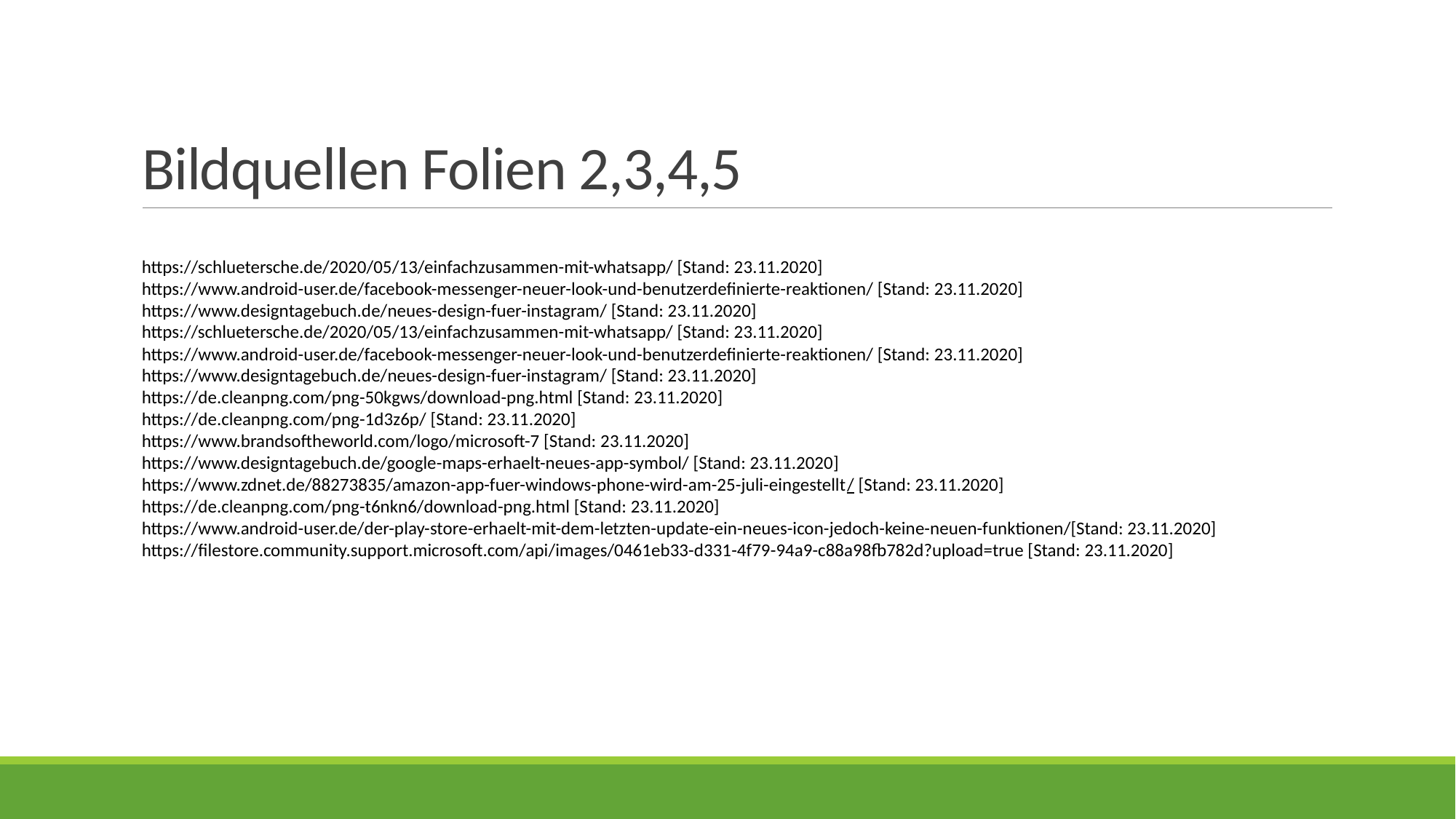

# Bildquellen Folien 2,3,4,5
https://schluetersche.de/2020/05/13/einfachzusammen-mit-whatsapp/ [Stand: 23.11.2020]
https://www.android-user.de/facebook-messenger-neuer-look-und-benutzerdefinierte-reaktionen/ [Stand: 23.11.2020]
https://www.designtagebuch.de/neues-design-fuer-instagram/ [Stand: 23.11.2020]
https://schluetersche.de/2020/05/13/einfachzusammen-mit-whatsapp/ [Stand: 23.11.2020]
https://www.android-user.de/facebook-messenger-neuer-look-und-benutzerdefinierte-reaktionen/ [Stand: 23.11.2020]
https://www.designtagebuch.de/neues-design-fuer-instagram/ [Stand: 23.11.2020]
https://de.cleanpng.com/png-50kgws/download-png.html [Stand: 23.11.2020]
https://de.cleanpng.com/png-1d3z6p/ [Stand: 23.11.2020]
https://www.brandsoftheworld.com/logo/microsoft-7 [Stand: 23.11.2020]
https://www.designtagebuch.de/google-maps-erhaelt-neues-app-symbol/ [Stand: 23.11.2020]
https://www.zdnet.de/88273835/amazon-app-fuer-windows-phone-wird-am-25-juli-eingestellt/ [Stand: 23.11.2020]
https://de.cleanpng.com/png-t6nkn6/download-png.html [Stand: 23.11.2020]
https://www.android-user.de/der-play-store-erhaelt-mit-dem-letzten-update-ein-neues-icon-jedoch-keine-neuen-funktionen/[Stand: 23.11.2020]
https://filestore.community.support.microsoft.com/api/images/0461eb33-d331-4f79-94a9-c88a98fb782d?upload=true [Stand: 23.11.2020]